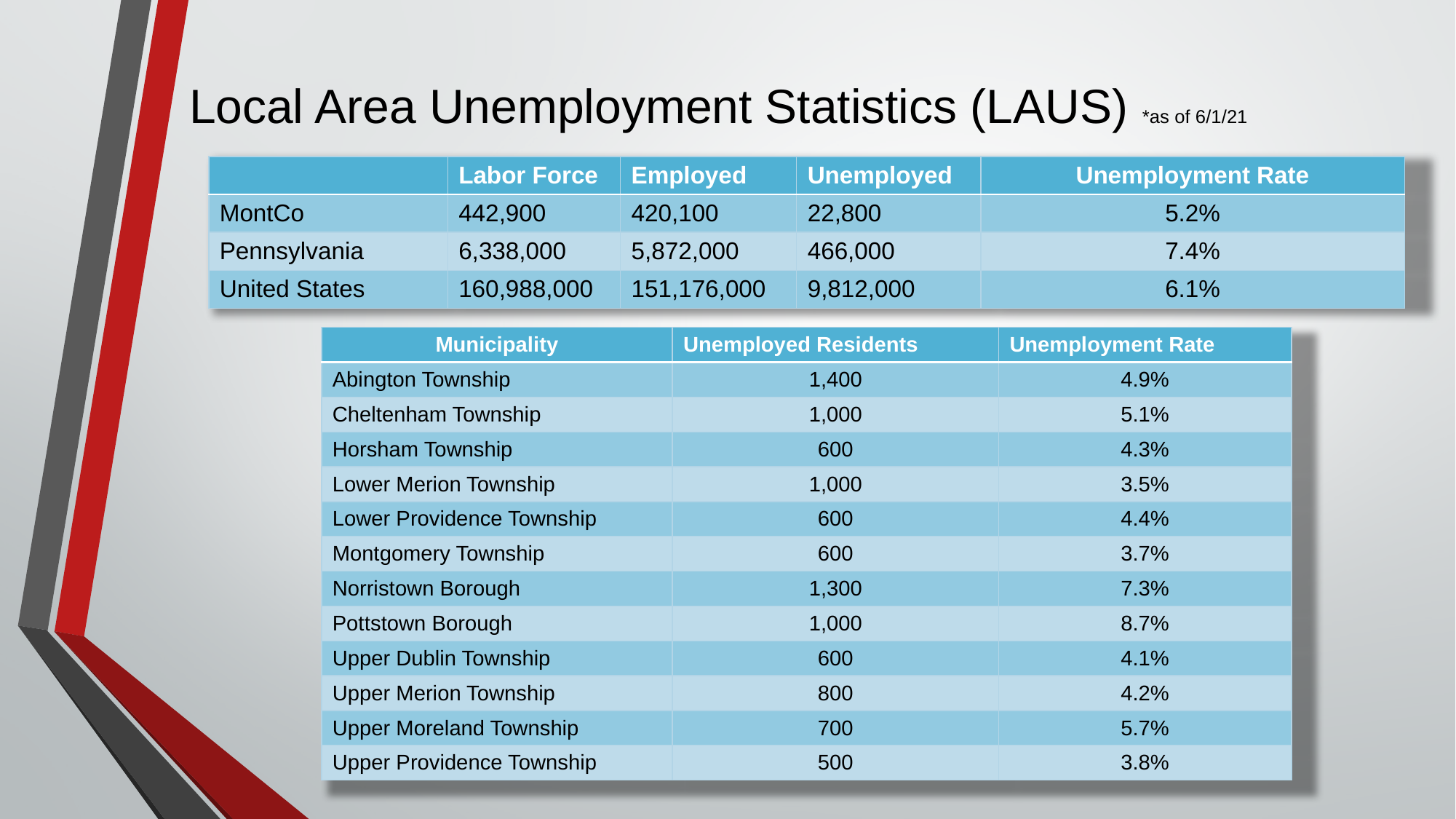

# Local Area Unemployment Statistics (LAUS) *as of 6/1/21
|  | Labor Force | Employed | Unemployed | Unemployment Rate |
| --- | --- | --- | --- | --- |
| MontCo | 442,900 | 420,100 | 22,800 | 5.2% |
| Pennsylvania | 6,338,000 | 5,872,000 | 466,000 | 7.4% |
| United States | 160,988,000 | 151,176,000 | 9,812,000 | 6.1% |
| Municipality | Unemployed Residents | Unemployment Rate |
| --- | --- | --- |
| Abington Township | 1,400 | 4.9% |
| Cheltenham Township | 1,000 | 5.1% |
| Horsham Township | 600 | 4.3% |
| Lower Merion Township | 1,000 | 3.5% |
| Lower Providence Township | 600 | 4.4% |
| Montgomery Township | 600 | 3.7% |
| Norristown Borough | 1,300 | 7.3% |
| Pottstown Borough | 1,000 | 8.7% |
| Upper Dublin Township | 600 | 4.1% |
| Upper Merion Township | 800 | 4.2% |
| Upper Moreland Township | 700 | 5.7% |
| Upper Providence Township | 500 | 3.8% |